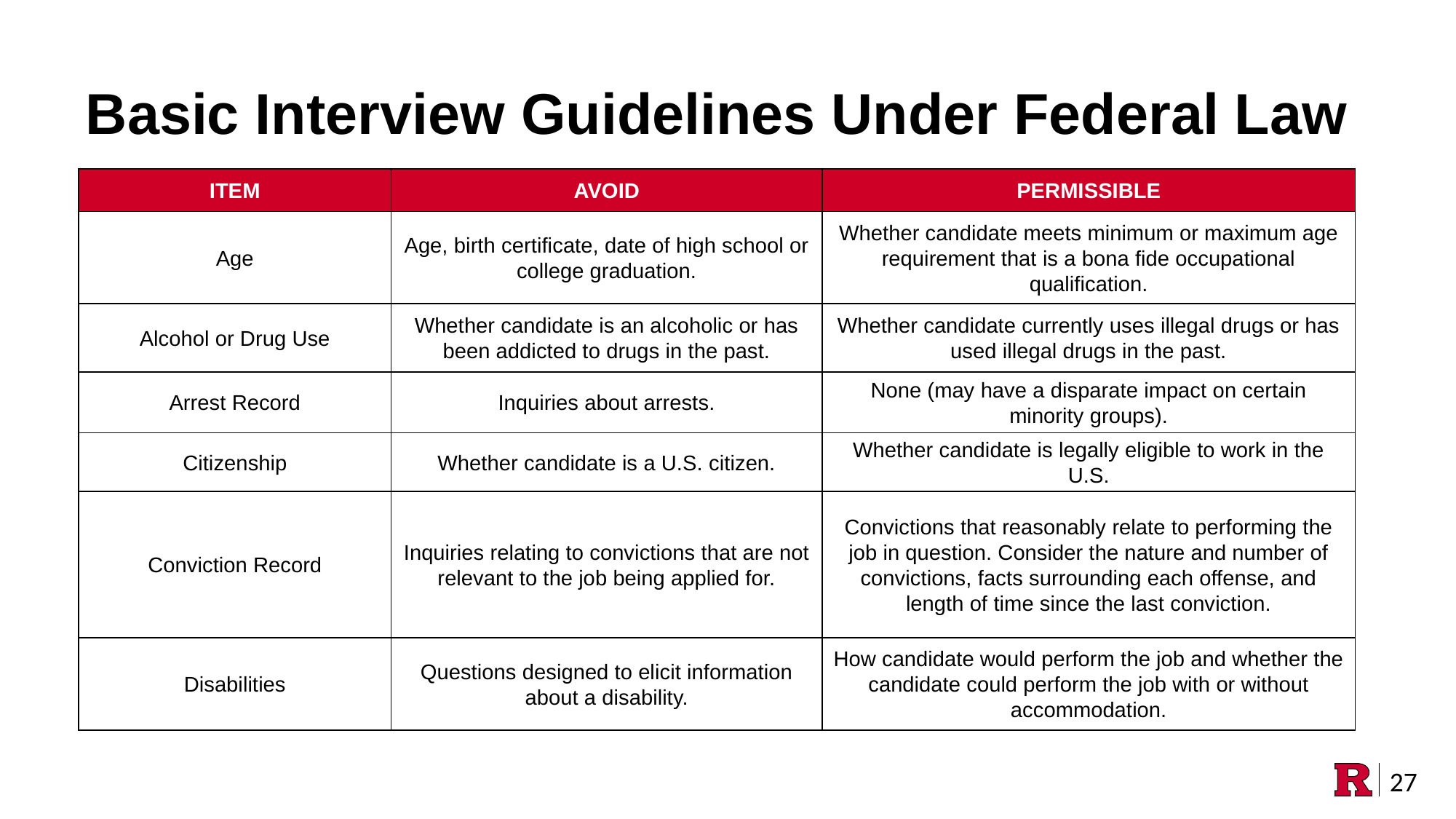

Basic Interview Guidelines Under Federal Law
| ITEM | AVOID | PERMISSIBLE |
| --- | --- | --- |
| Age | Age, birth certificate, date of high school or college graduation. | Whether candidate meets minimum or maximum age requirement that is a bona fide occupational qualification. |
| Alcohol or Drug Use | Whether candidate is an alcoholic or has been addicted to drugs in the past. | Whether candidate currently uses illegal drugs or has used illegal drugs in the past. |
| Arrest Record | Inquiries about arrests. | None (may have a disparate impact on certain minority groups). |
| Citizenship | Whether candidate is a U.S. citizen. | Whether candidate is legally eligible to work in the U.S. |
| Conviction Record | Inquiries relating to convictions that are not relevant to the job being applied for. | Convictions that reasonably relate to performing the job in question. Consider the nature and number of convictions, facts surrounding each offense, and length of time since the last conviction. |
| Disabilities | Questions designed to elicit information about a disability. | How candidate would perform the job and whether the candidate could perform the job with or without accommodation. |
27